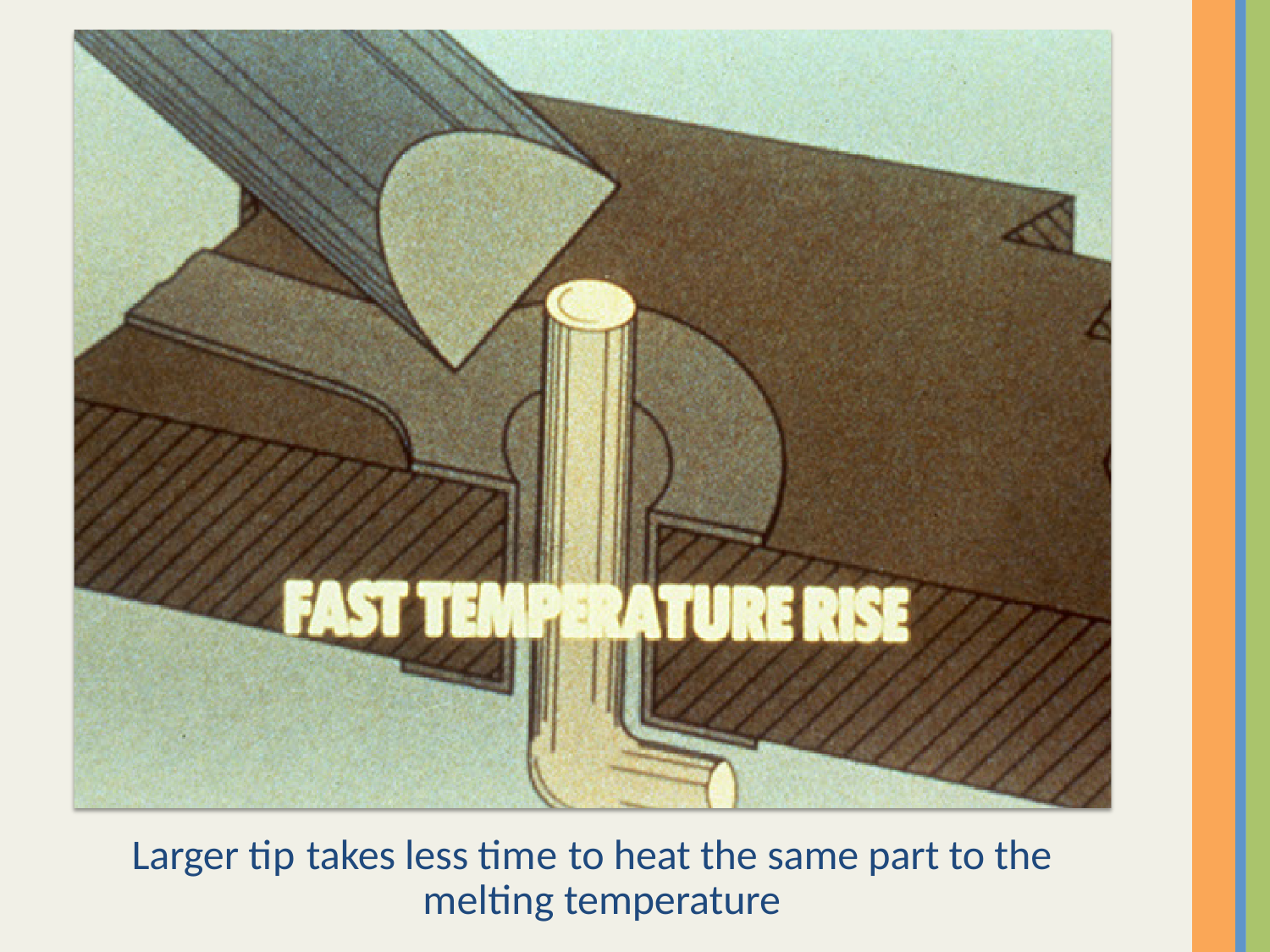

Larger tip takes less time to heat the same part to the  melting temperature